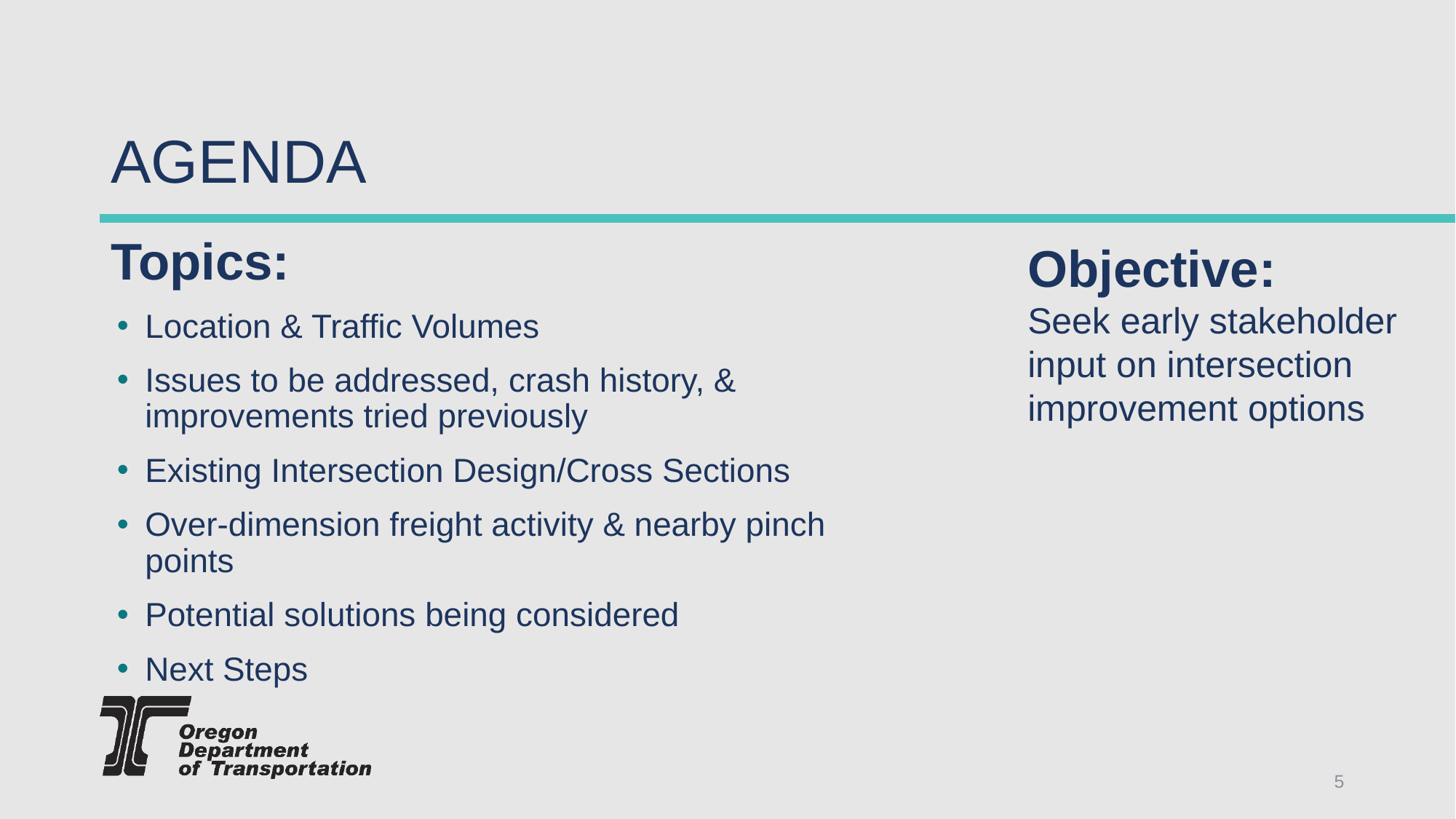

# AGENDA
Topics:
Location & Traffic Volumes
Issues to be addressed, crash history, & improvements tried previously
Existing Intersection Design/Cross Sections
Over-dimension freight activity & nearby pinch points
Potential solutions being considered
Next Steps
Objective:
Seek early stakeholder input on intersection improvement options
5